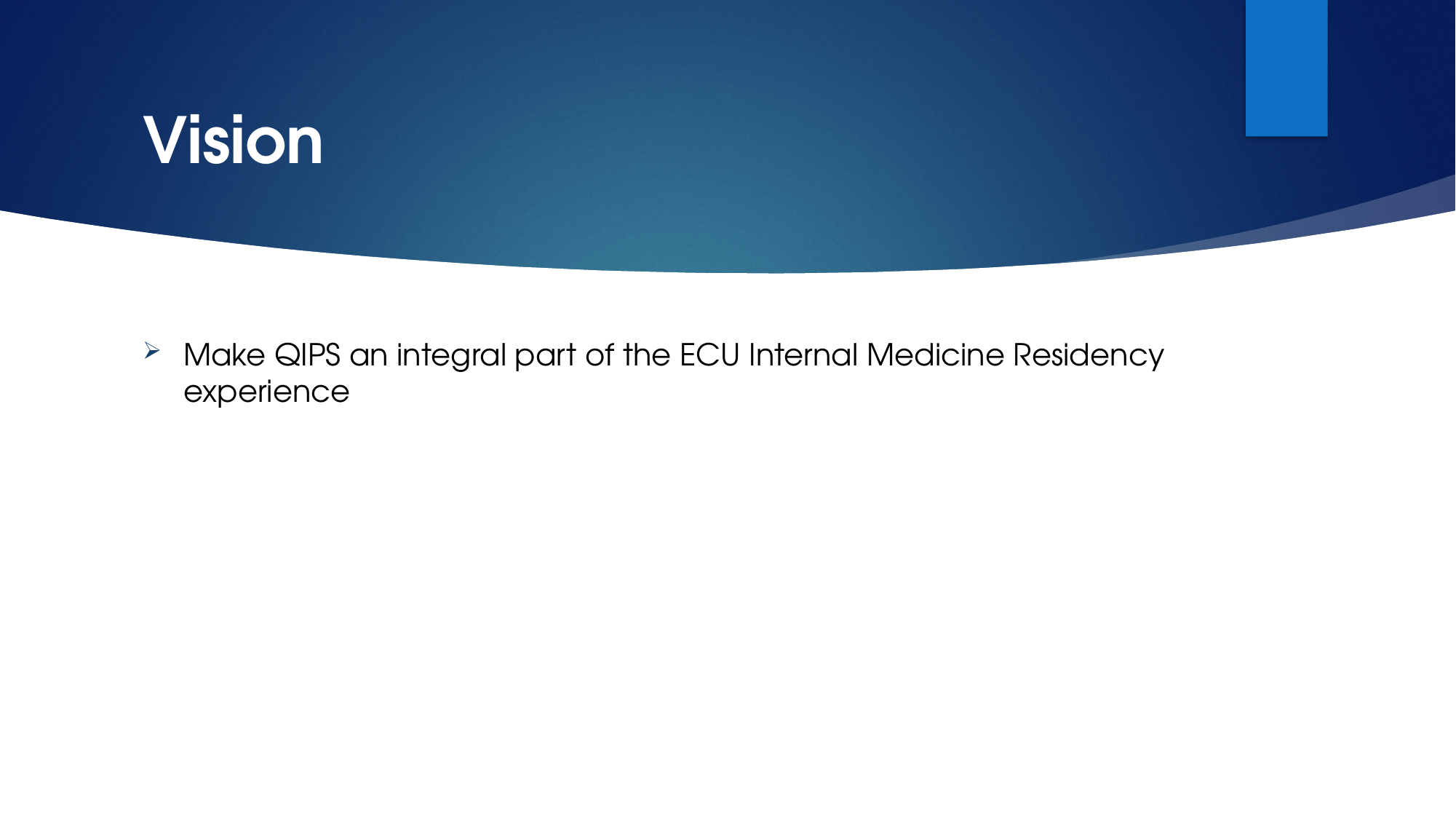

# Vision

Make QIPS an integral part of the ECU Internal Medicine Residency experience